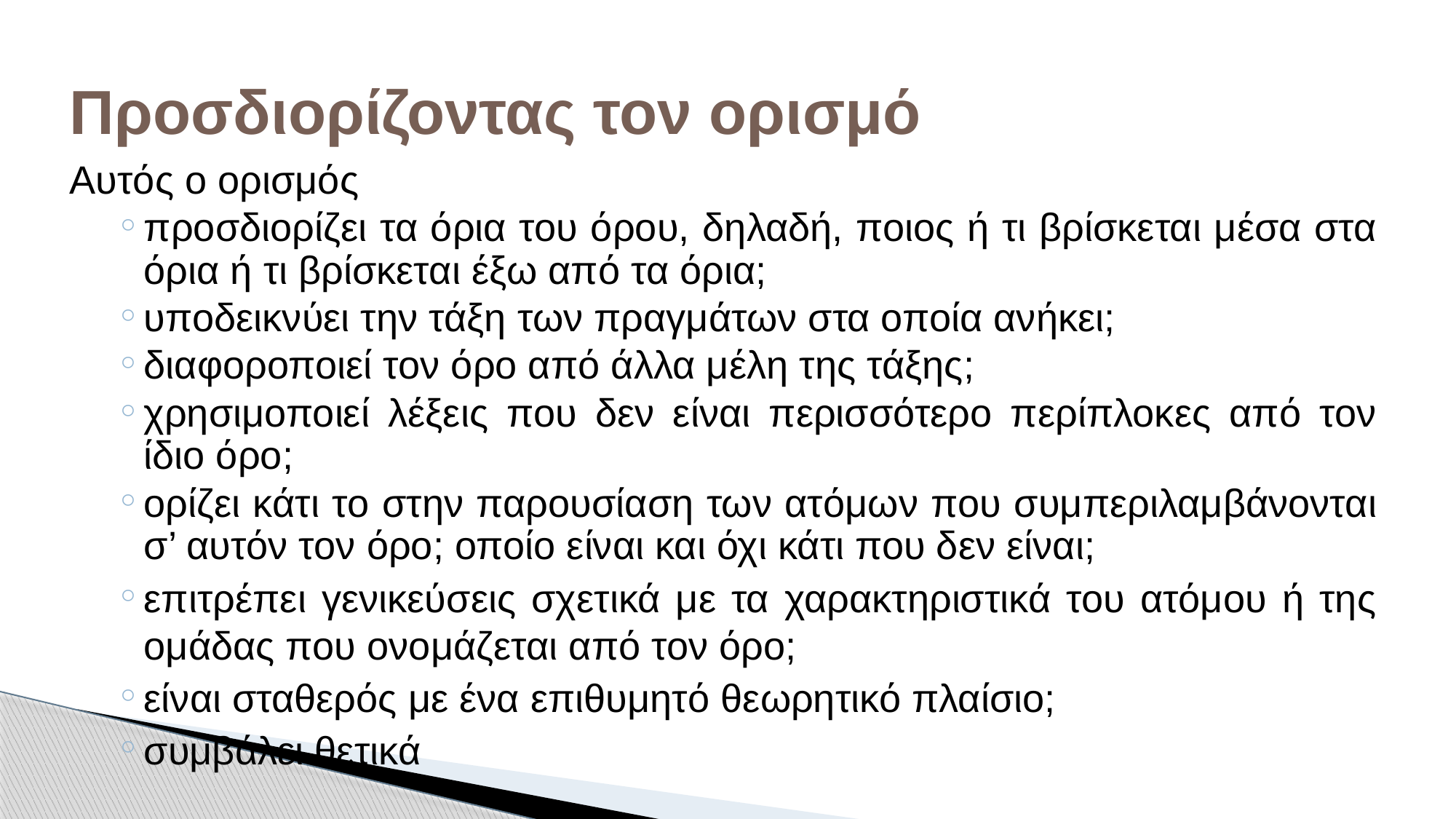

# Προσδιορίζοντας τον ορισμό
Αυτός ο ορισμός
προσδιορίζει τα όρια του όρου, δηλαδή, ποιος ή τι βρίσκεται μέσα στα όρια ή τι βρίσκεται έξω από τα όρια;
υποδεικνύει την τάξη των πραγμάτων στα οποία ανήκει;
διαφοροποιεί τον όρο από άλλα μέλη της τάξης;
χρησιμοποιεί λέξεις που δεν είναι περισσότερο περίπλοκες από τον ίδιο όρο;
ορίζει κάτι το στην παρουσίαση των ατόμων που συμπεριλαμβάνονται σ’ αυτόν τον όρο; οποίο είναι και όχι κάτι που δεν είναι;
επιτρέπει γενικεύσεις σχετικά με τα χαρακτηριστικά του ατόμου ή της ομάδας που ονομάζεται από τον όρο;
είναι σταθερός με ένα επιθυμητό θεωρητικό πλαίσιο;
συμβάλει θετικά